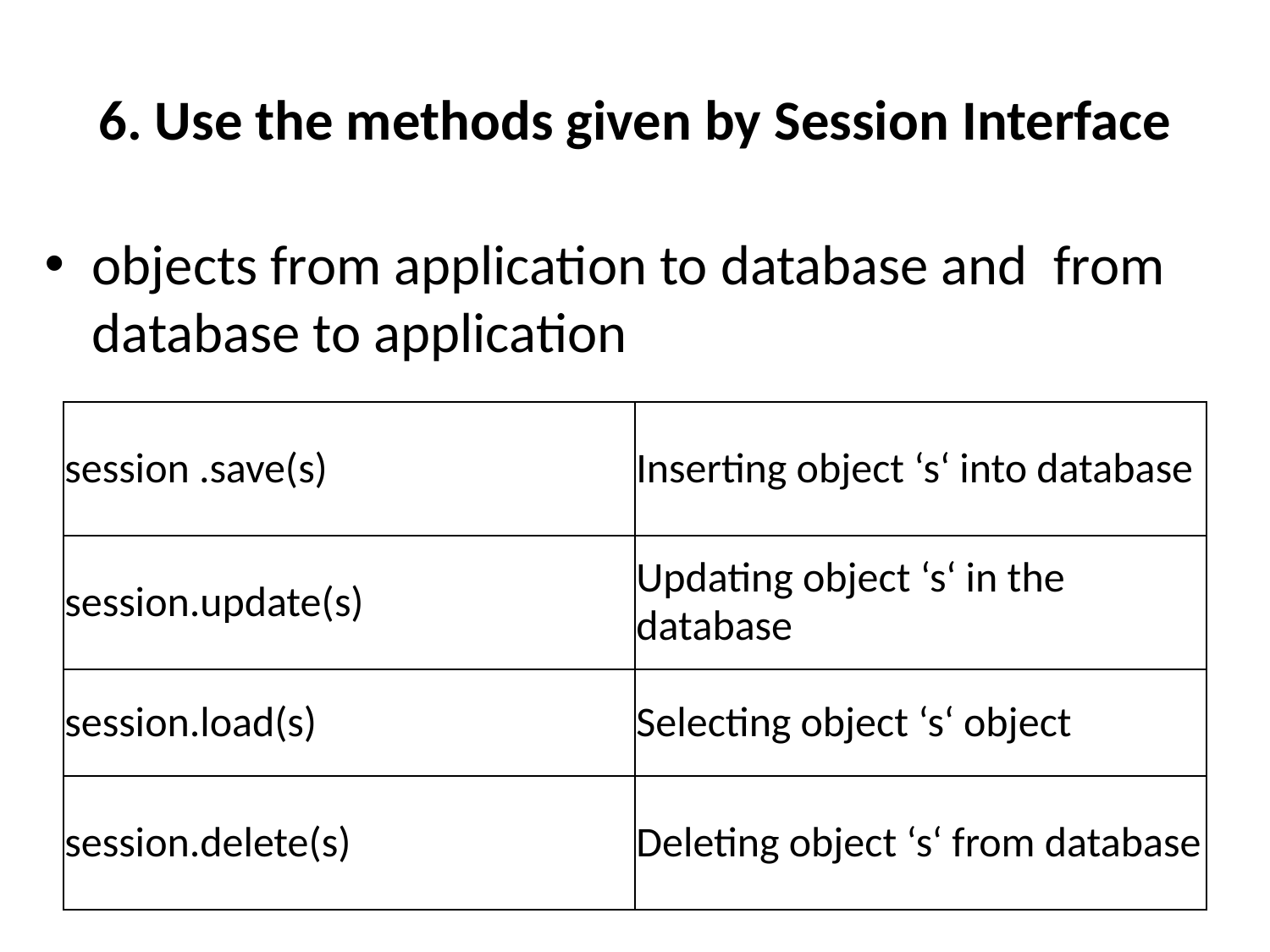

# 6. Use the methods given by Session Interface
objects from application to database and  from database to application

| session .save(s) | Inserting object ‘s‘ into database |
| --- | --- |
| session.update(s) | Updating object ‘s‘ in the database |
| session.load(s) | Selecting object ‘s‘ object |
| session.delete(s) | Deleting object ‘s‘ from database |